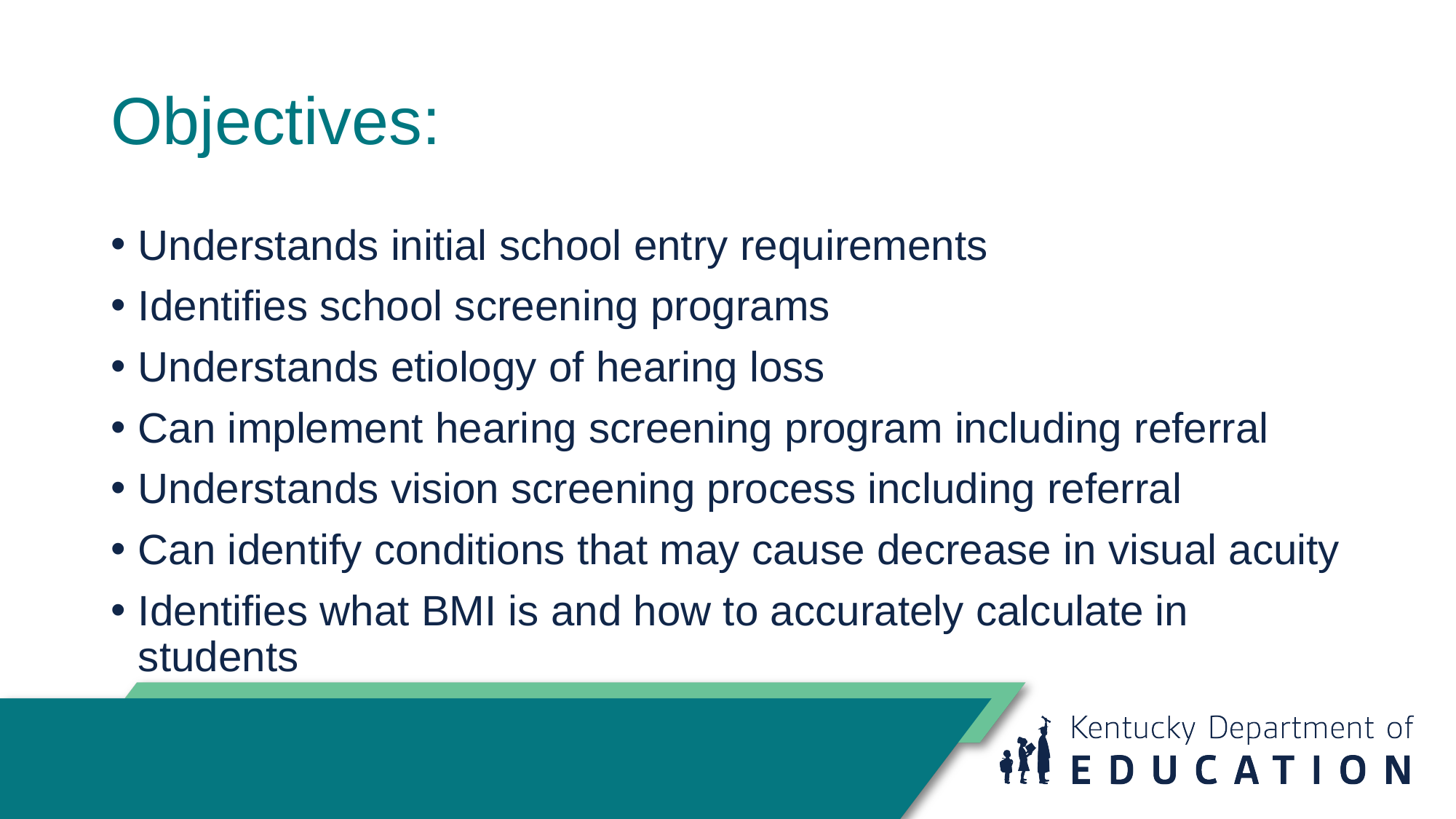

# Objectives:
Understands initial school entry requirements
Identifies school screening programs
Understands etiology of hearing loss
Can implement hearing screening program including referral
Understands vision screening process including referral
Can identify conditions that may cause decrease in visual acuity
Identifies what BMI is and how to accurately calculate in students